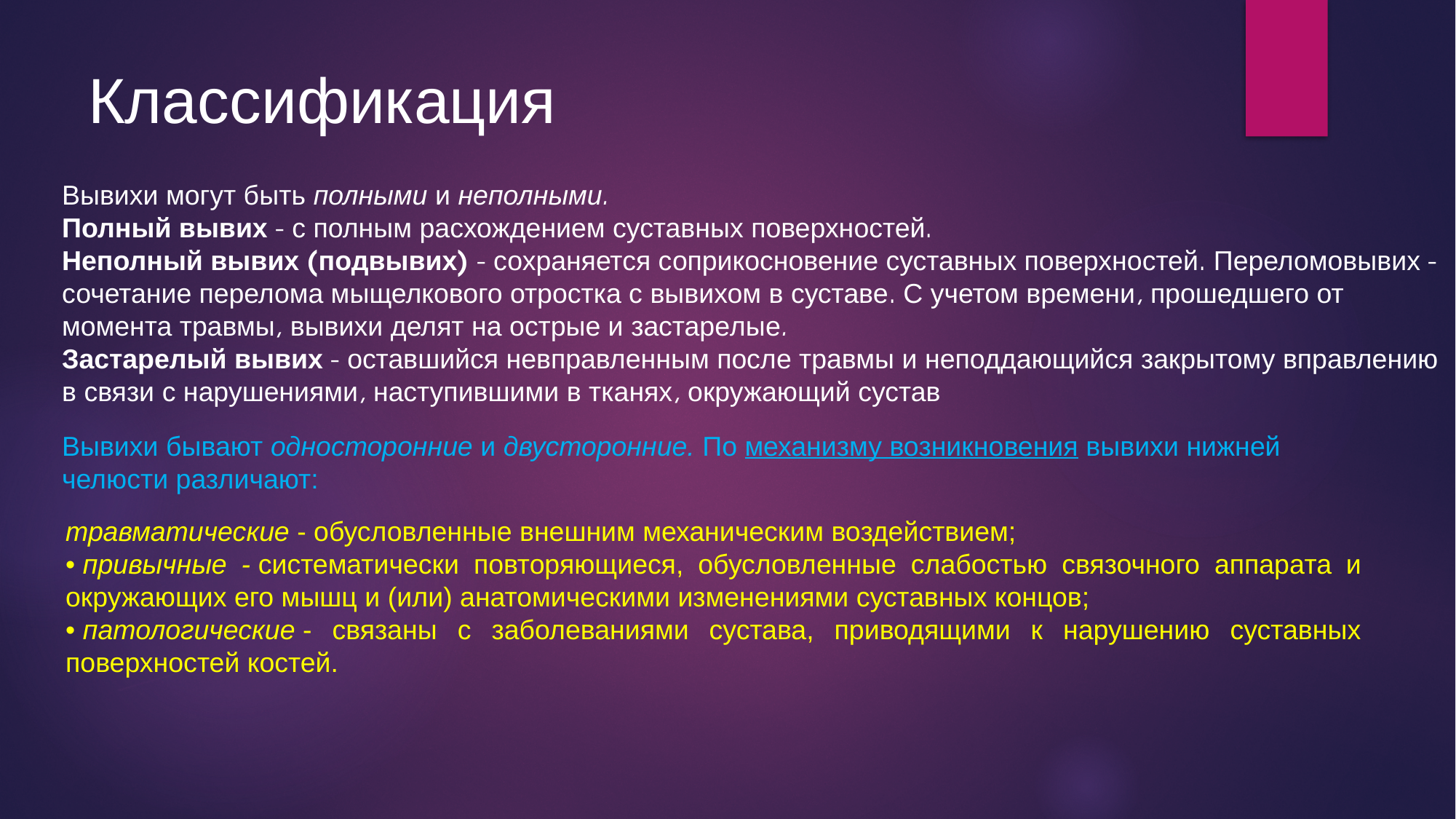

# Классификация
Вывихи могут быть полными и неполными.
Полный вывих - с полным расхождением сус­тавных поверхностей.
Неполный вывих (подвывих) - сохраняется соприкосновение суставных поверхностей. Переломовывих - сочетание перелома мыщелкового отростка с вывихом в сус­таве. С учетом времени, прошедшего от момента травмы, вывихи делят на острые и застаре­лые.
Застарелый вывих - оставшийся невправленным после травмы и неподдающийся закры­тому вправлению в связи с нарушениями, наступившими в тканях, окружающий сустав
Вывихи бывают односторонние и двусторонние. По механизму возникновения вывихи нижней челюсти различают:
травматические - обусловленные внешним механическим воздействием;
• привычные - систематически повторяющиеся, обусловленные слабостью связочного аппара­та и окружающих его мышц и (или) анатомическими изменениями суставных концов;
• патологические - связаны с заболеваниями сустава, приводящими к нарушению суставных поверхностей костей.